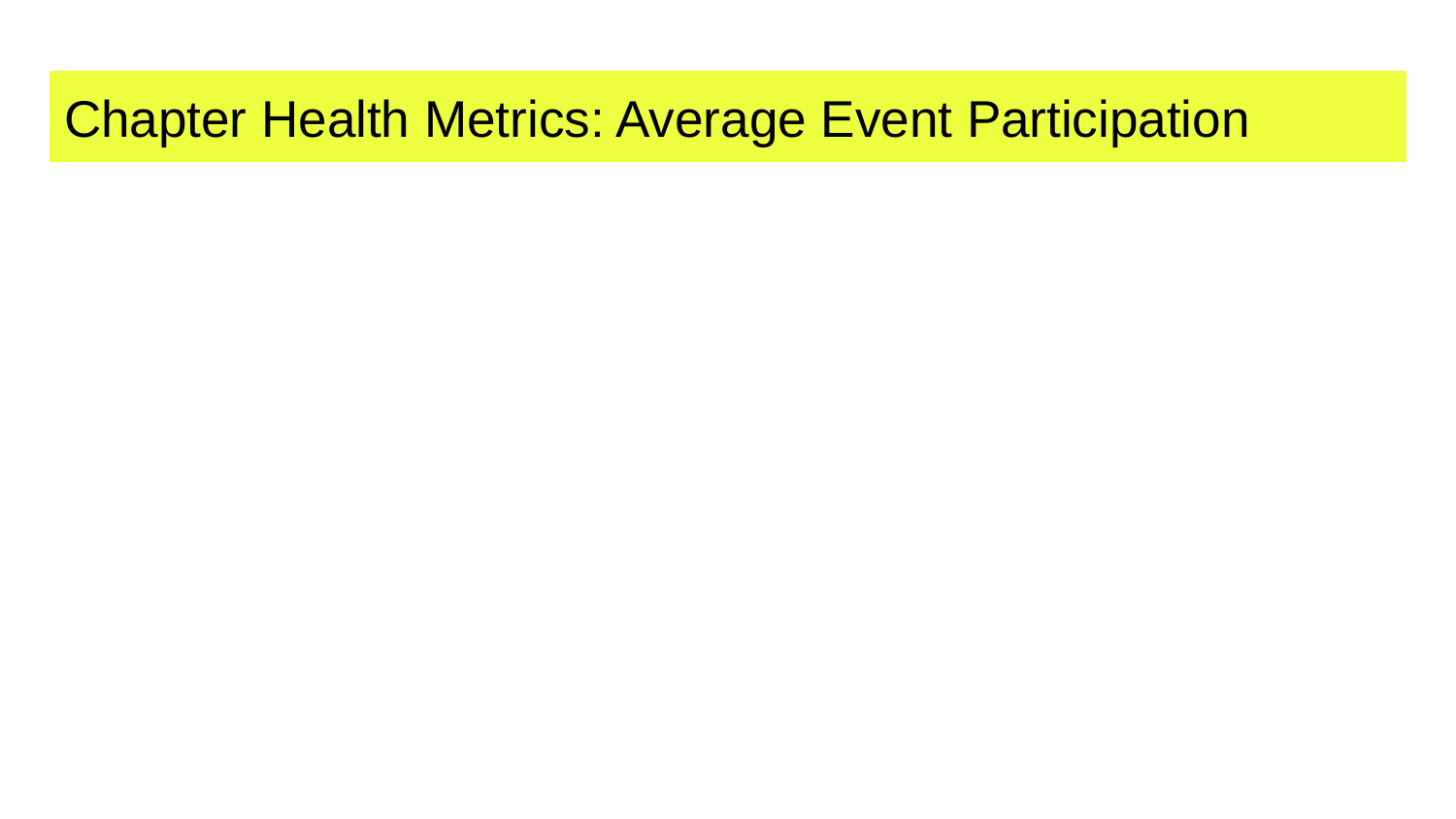

# Chapter Health Metrics: Average Event Participation